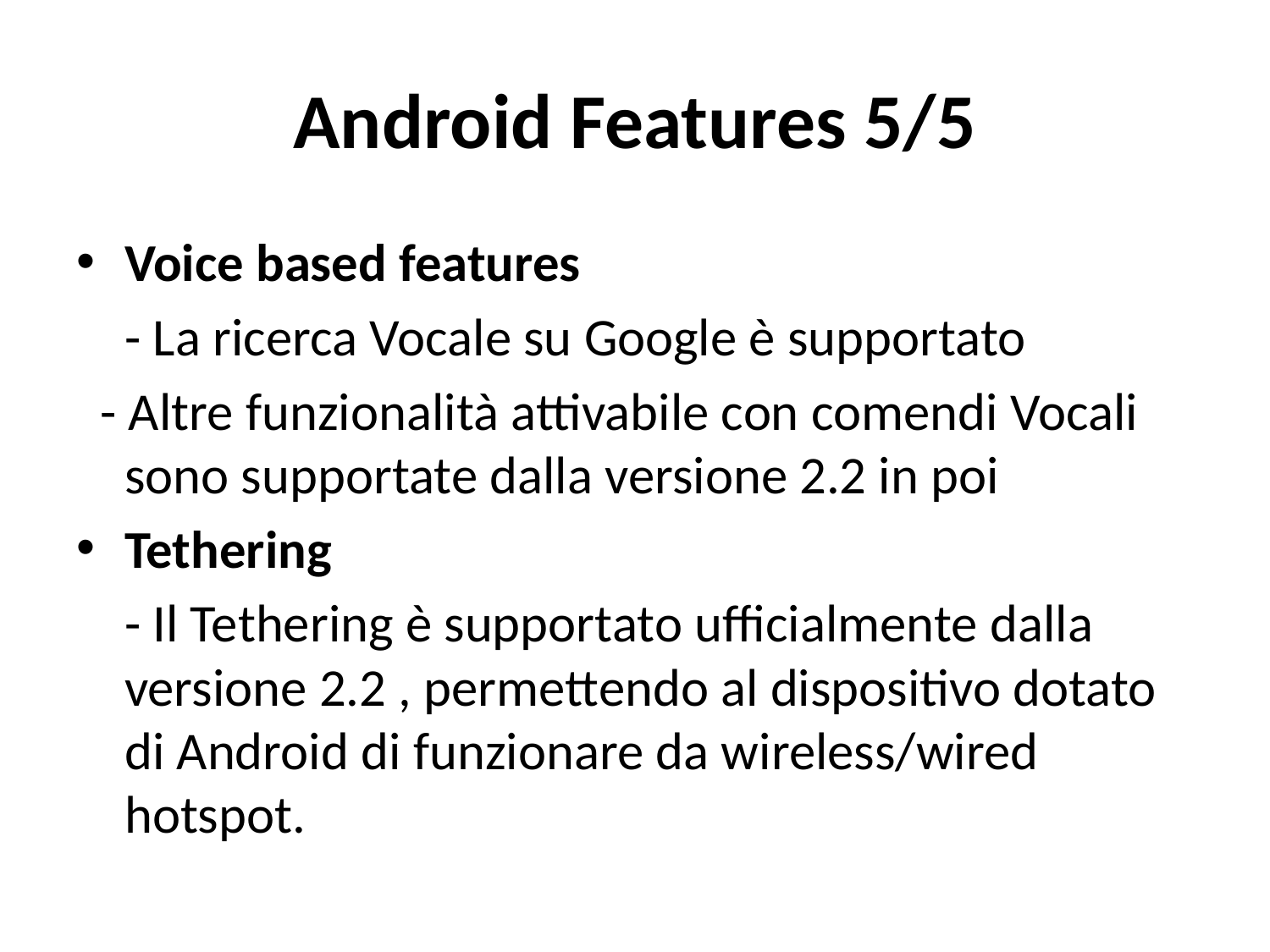

# Android Features 5/5
Voice based features
	- La ricerca Vocale su Google è supportato
  - Altre funzionalità attivabile con comendi Vocali sono supportate dalla versione 2.2 in poi
Tethering
	- Il Tethering è supportato ufficialmente dalla versione 2.2 , permettendo al dispositivo dotato di Android di funzionare da wireless/wired hotspot.